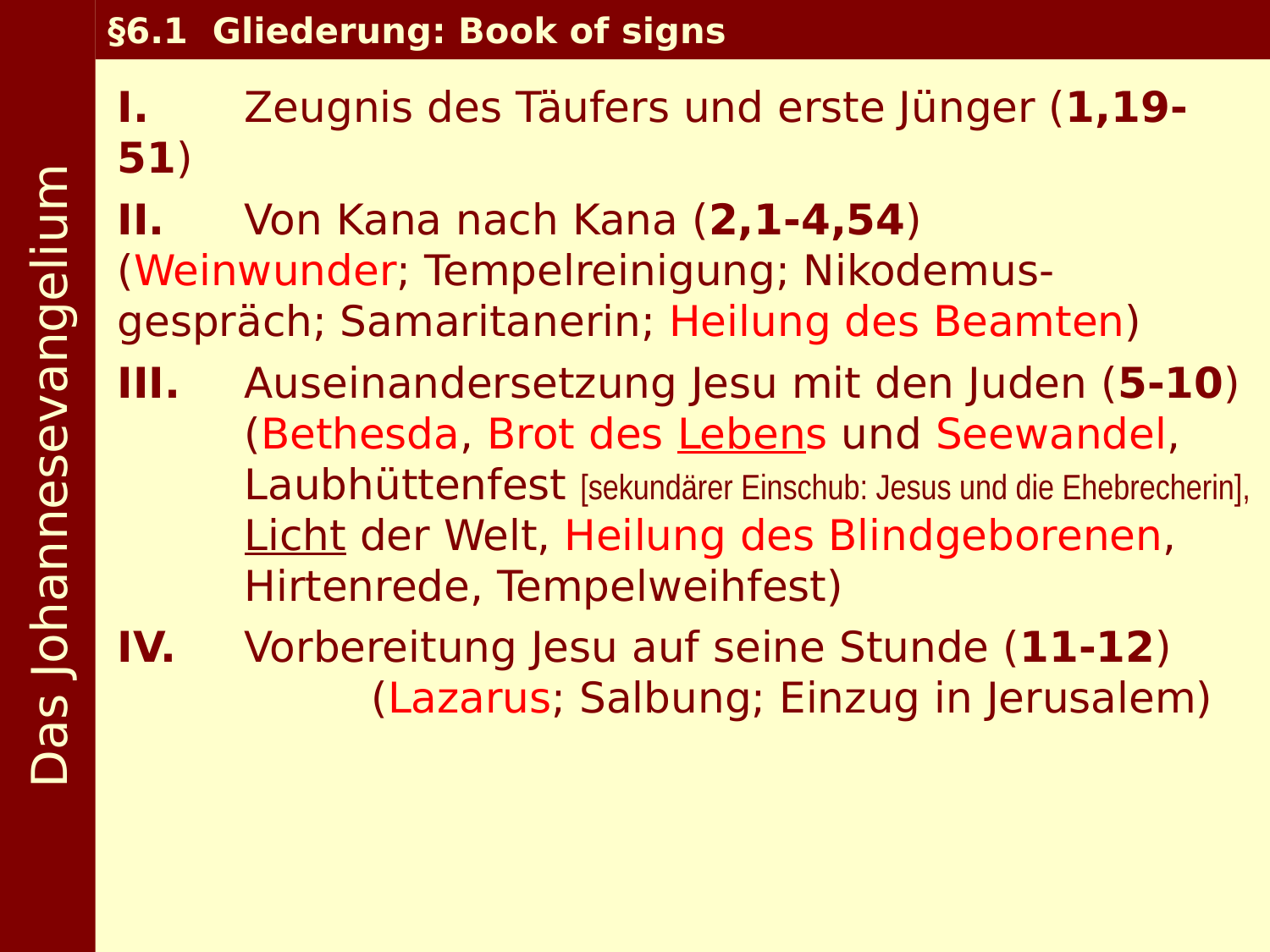

Das Johannesevangelium
§6.1  Gliederung: Book of signs

I.	Zeugnis des Täufers und erste Jünger (1,19-51)
II.	Von Kana nach Kana (2,1-4,54)		(Weinwunder; Tempelreinigung; Nikodemus-	gespräch; Samaritanerin; Heilung des Beamten)
III.	Auseinandersetzung Jesu mit den Juden (5-10)  	(Bethesda, Brot des Lebens und Seewandel, 	Laubhüttenfest [sekundärer Einschub: Jesus und die Ehebrecherin], 	Licht der Welt, Heilung des Blindgeborenen, 	Hirtenrede, Tempelweihfest)
IV.	Vorbereitung Jesu auf seine Stunde (11-12)		(Lazarus; Salbung; Einzug in Jerusalem)